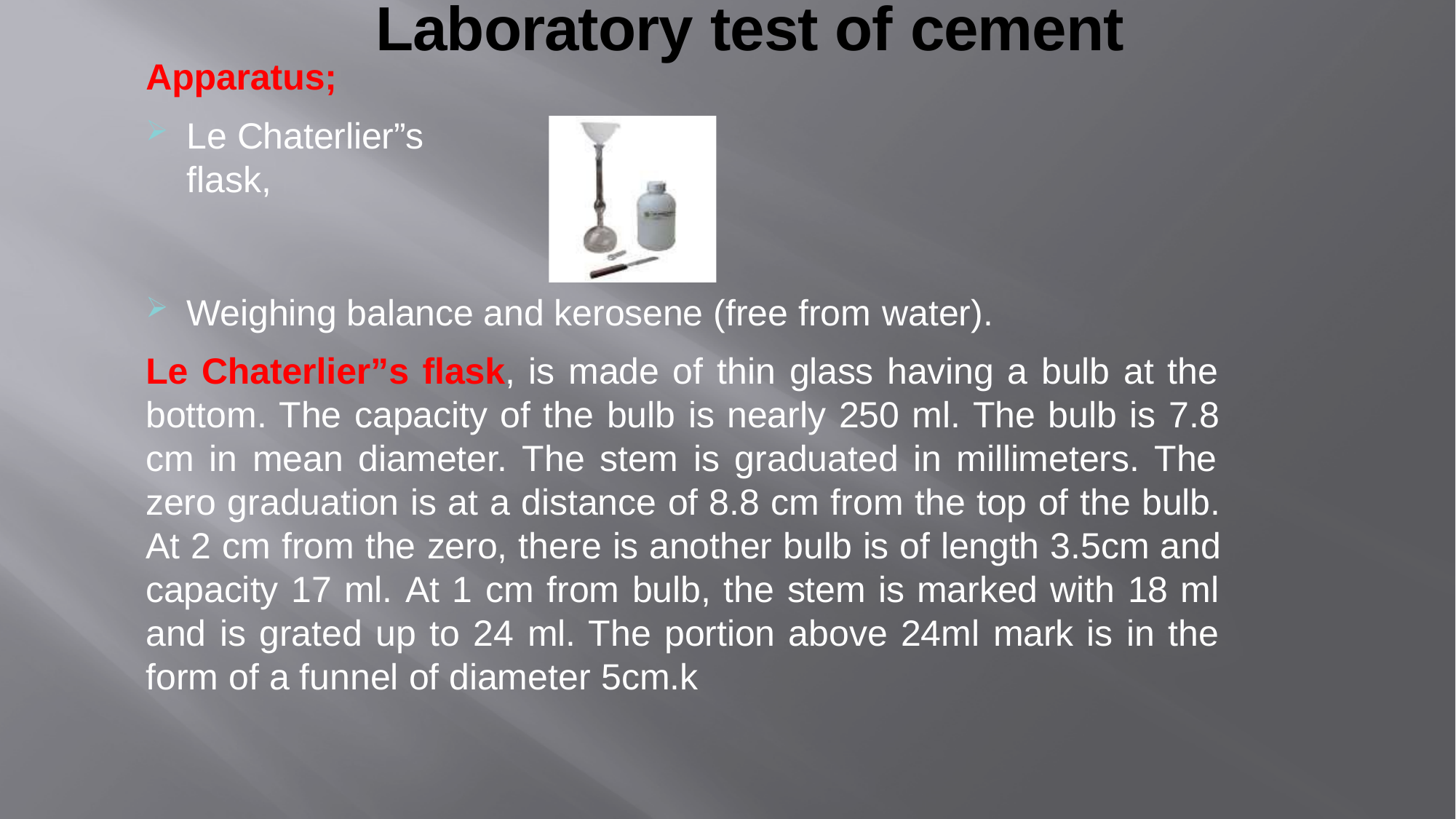

# Laboratory test of cement
Apparatus;
Le Chaterlier”s flask,

Weighing balance and kerosene (free from water).
Le Chaterlier”s flask, is made of thin glass having a bulb at the  bottom. The capacity of the bulb is nearly 250 ml. The bulb is 7.8  cm in mean diameter. The stem is graduated in millimeters. The  zero graduation is at a distance of 8.8 cm from the top of the bulb.  At 2 cm from the zero, there is another bulb is of length 3.5cm and  capacity 17 ml. At 1 cm from bulb, the stem is marked with 18 ml  and is grated up to 24 ml. The portion above 24ml mark is in the  form of a funnel of diameter 5cm.k